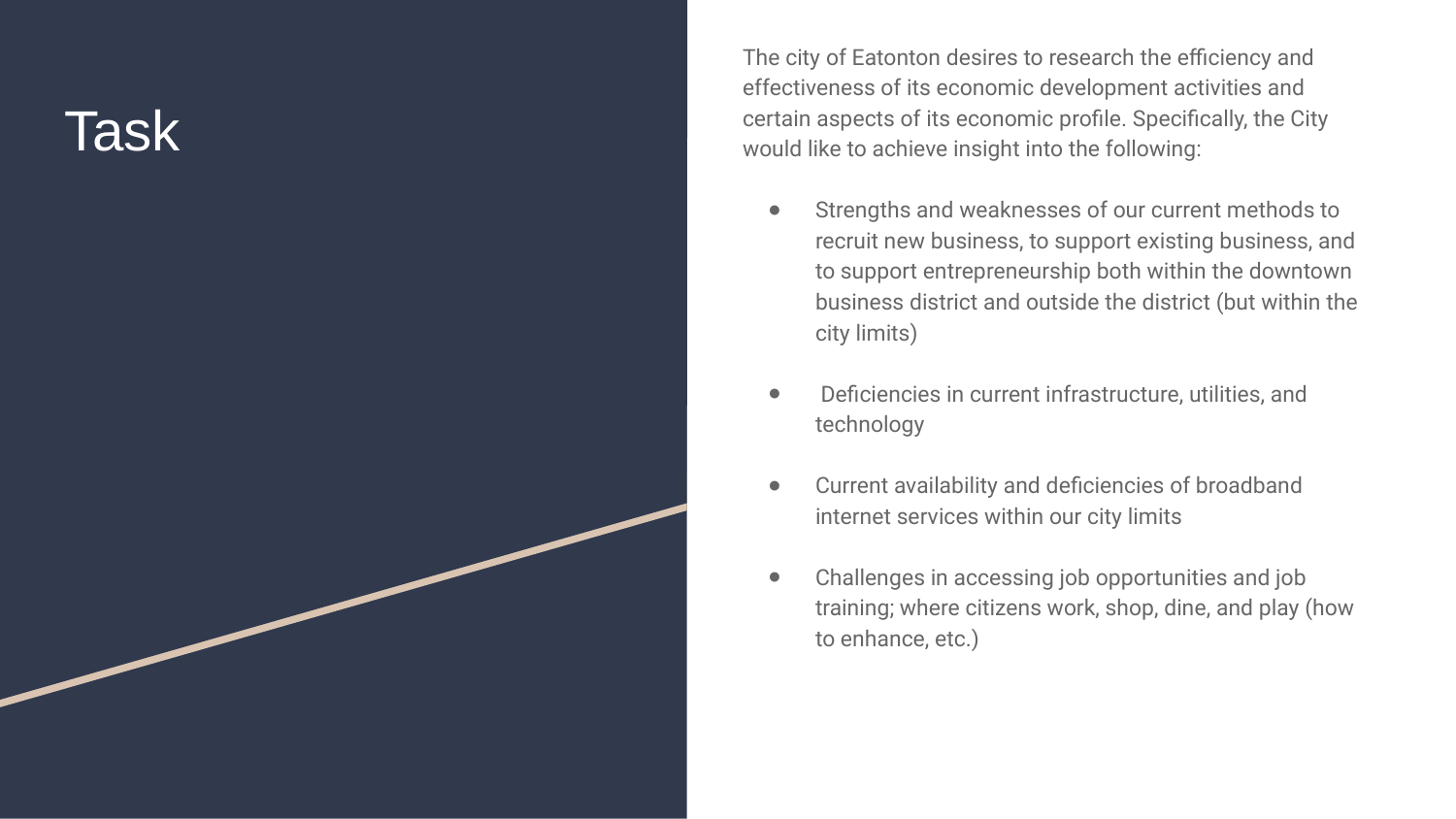

The city of Eatonton desires to research the efficiency and effectiveness of its economic development activities and certain aspects of its economic profile. Specifically, the City
would like to achieve insight into the following:

Strengths and weaknesses of our current methods to recruit new business, to support existing business, and to support entrepreneurship both within the downtown business district and outside the district (but within the city limits)

 Deficiencies in current infrastructure, utilities, and technology

Current availability and deficiencies of broadband internet services within our city limits

Challenges in accessing job opportunities and job training; where citizens work, shop, dine, and play (how to enhance, etc.)

# Task